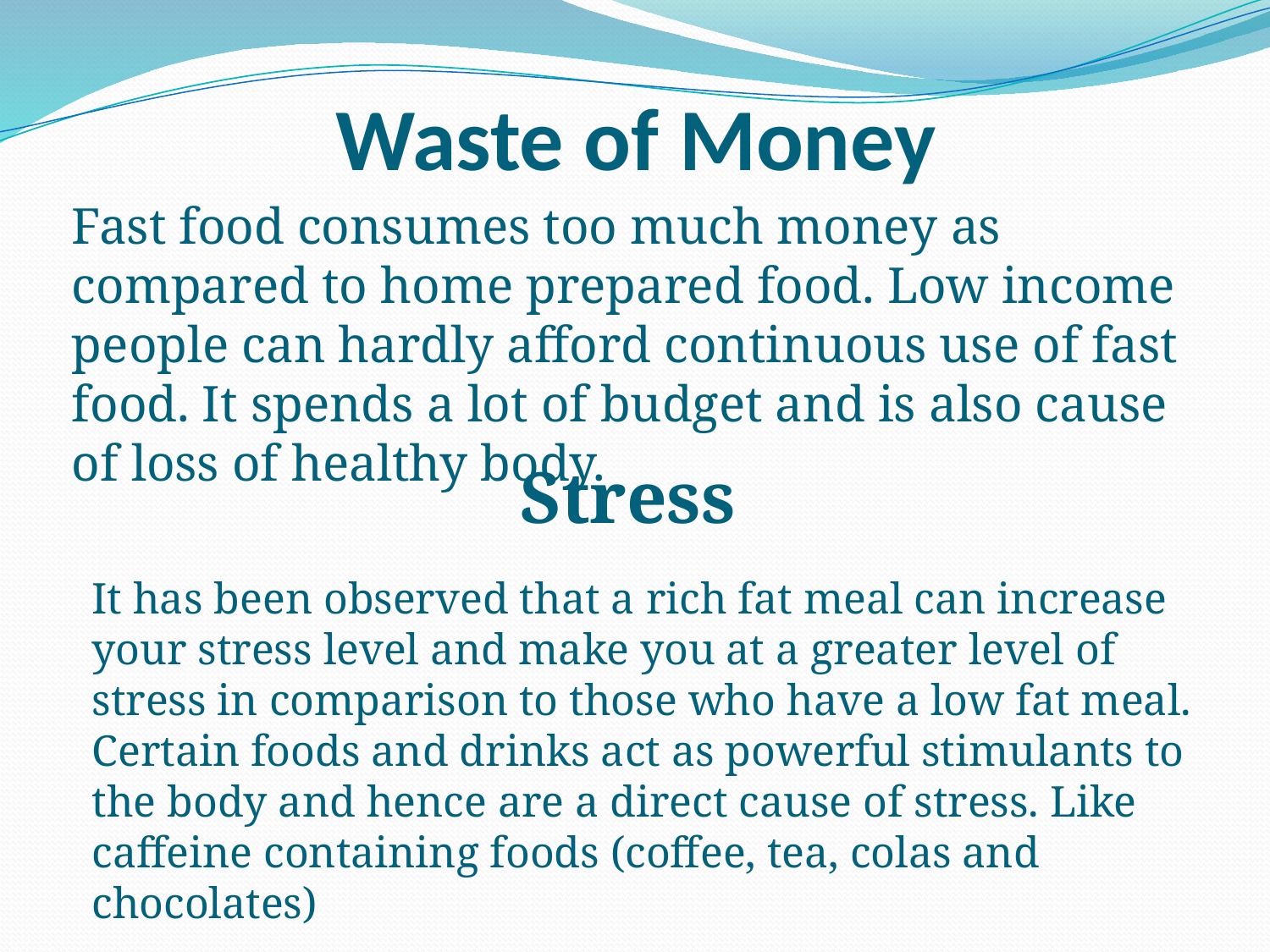

# Waste of Money
Fast food consumes too much money as compared to home prepared food. Low income people can hardly afford continuous use of fast food. It spends a lot of budget and is also cause of loss of healthy body.
Stress
It has been observed that a rich fat meal can increase your stress level and make you at a greater level of stress in comparison to those who have a low fat meal. Certain foods and drinks act as powerful stimulants to the body and hence are a direct cause of stress. Like caffeine containing foods (coffee, tea, colas and chocolates)